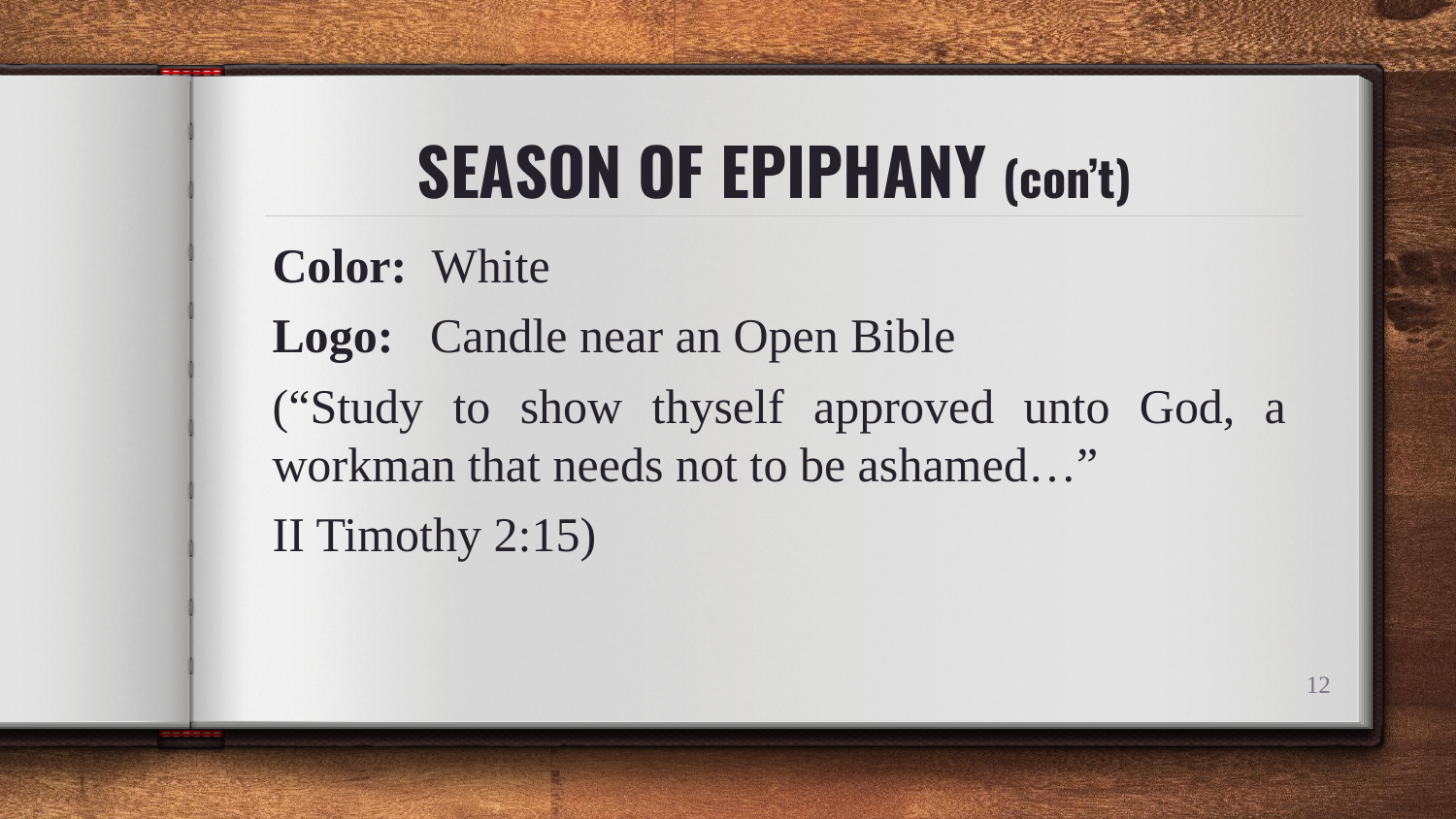

# SEASON OF EPIPHANY (con’t)
Color:  White
Logo:   Candle near an Open Bible
(“Study to show thyself approved unto God, a workman that needs not to be ashamed…”
II Timothy 2:15)
12